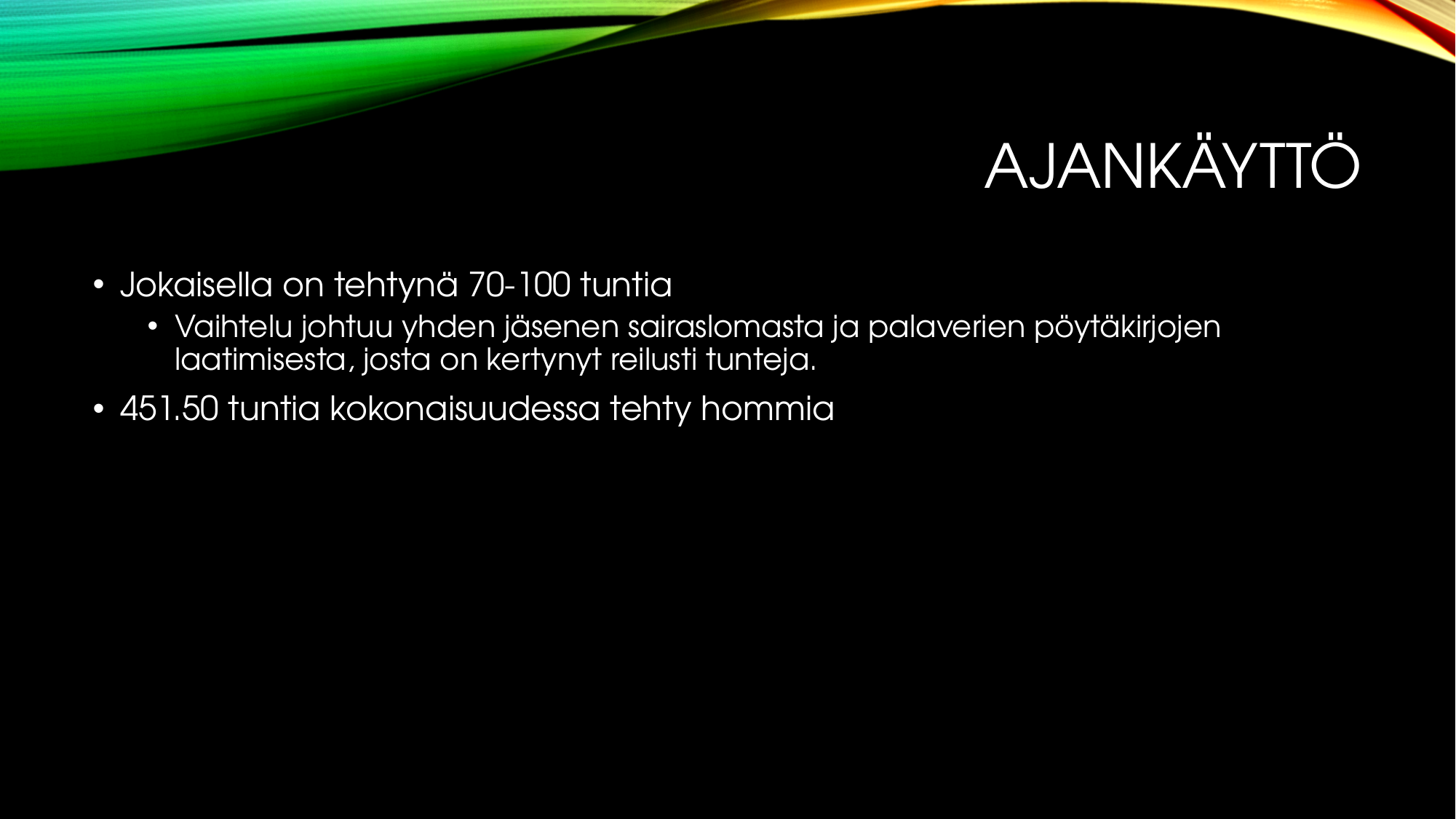

# Ajankäyttö
Jokaisella on tehtynä 70-100 tuntia
Vaihtelu johtuu yhden jäsenen sairaslomasta ja palaverien pöytäkirjojen laatimisesta, josta on kertynyt reilusti tunteja.
451.50 tuntia kokonaisuudessa tehty hommia